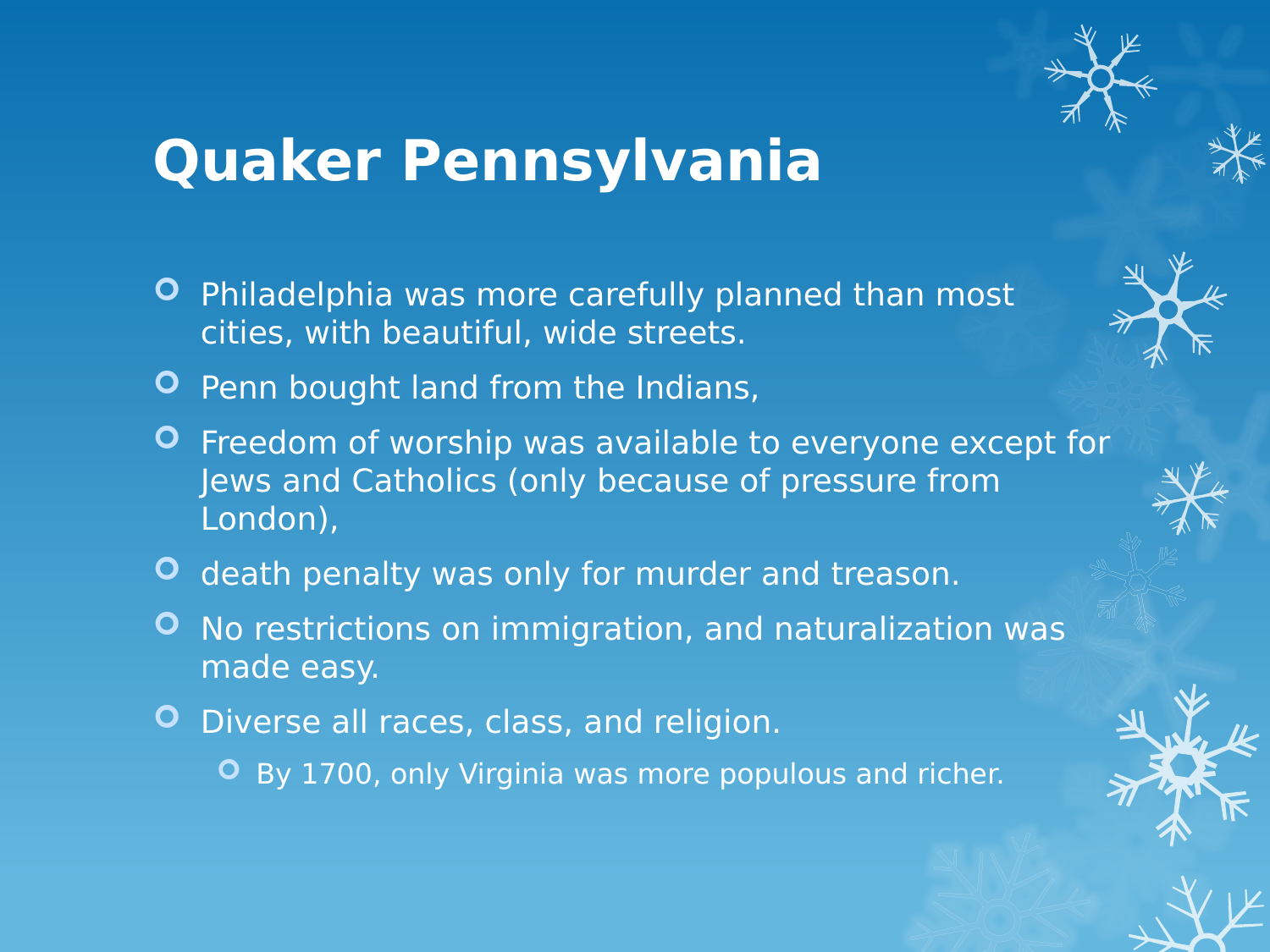

# Quaker Pennsylvania
Philadelphia was more carefully planned than most cities, with beautiful, wide streets.
Penn bought land from the Indians,
Freedom of worship was available to everyone except for Jews and Catholics (only because of pressure from London),
death penalty was only for murder and treason.
No restrictions on immigration, and naturalization was made easy.
Diverse all races, class, and religion.
By 1700, only Virginia was more populous and richer.